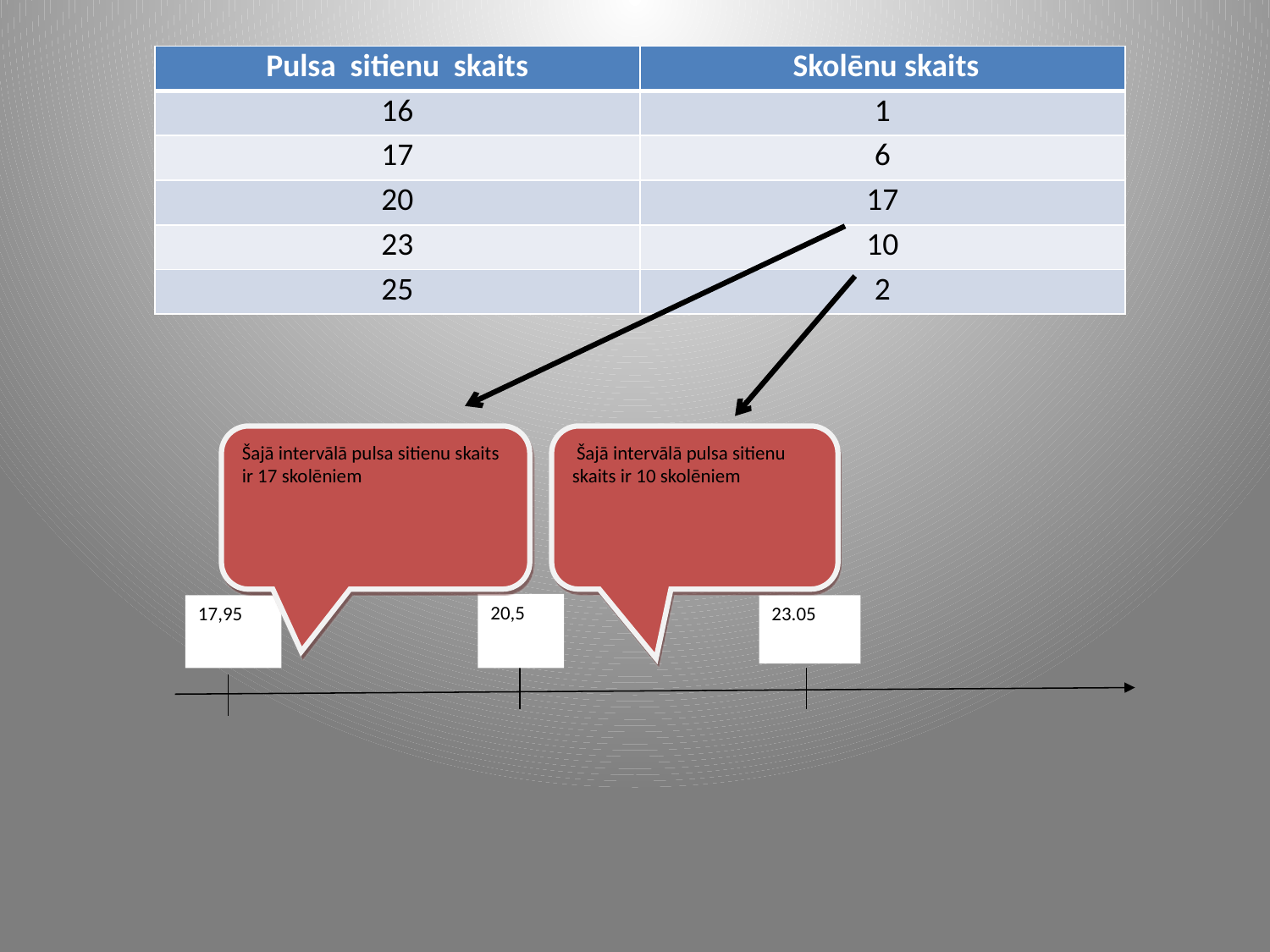

#
| Pulsa sitienu skaits | Skolēnu skaits |
| --- | --- |
| 16 | 1 |
| 17 | 6 |
| 20 | 17 |
| 23 | 10 |
| 25 | 2 |
Šajā intervālā pulsa sitienu skaits  ir 17 skolēniem
 Šajā intervālā pulsa sitienu skaits ir 10 skolēniem
20,5
17,95
23.05